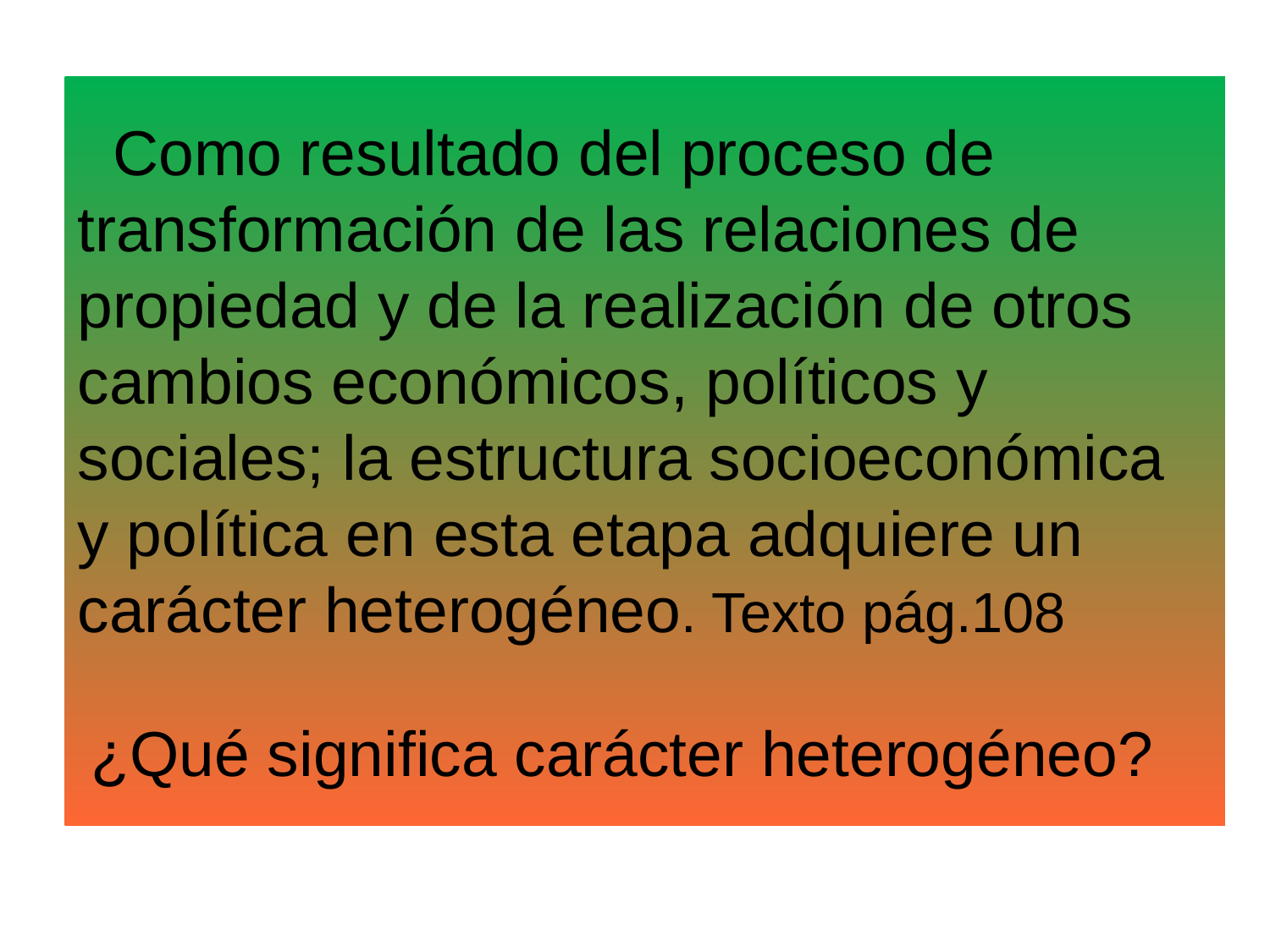

# Como resultado del proceso de transformación de las relaciones de propiedad y de la realización de otros cambios económicos, políticos y sociales; la estructura socioeconómica y política en esta etapa adquiere un carácter heterogéneo. Texto pág.108 ¿Qué significa carácter heterogéneo?